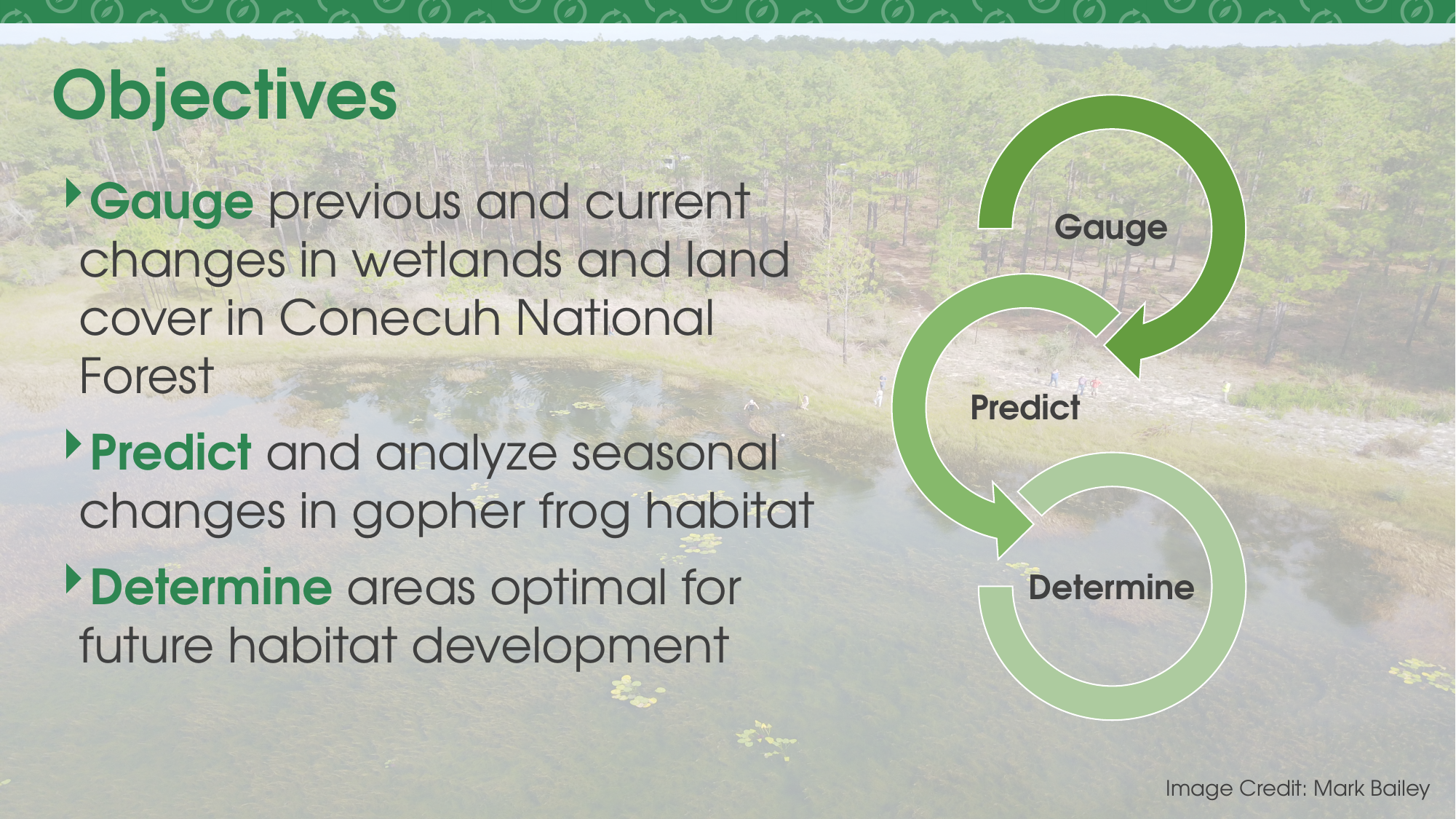

Objectives
Gauge
Predict
Determine
Gauge previous and current changes in wetlands and land cover in Conecuh National Forest
Predict and analyze seasonal changes in gopher frog habitat
Determine areas optimal for future habitat development
Image Credit: Mark Bailey